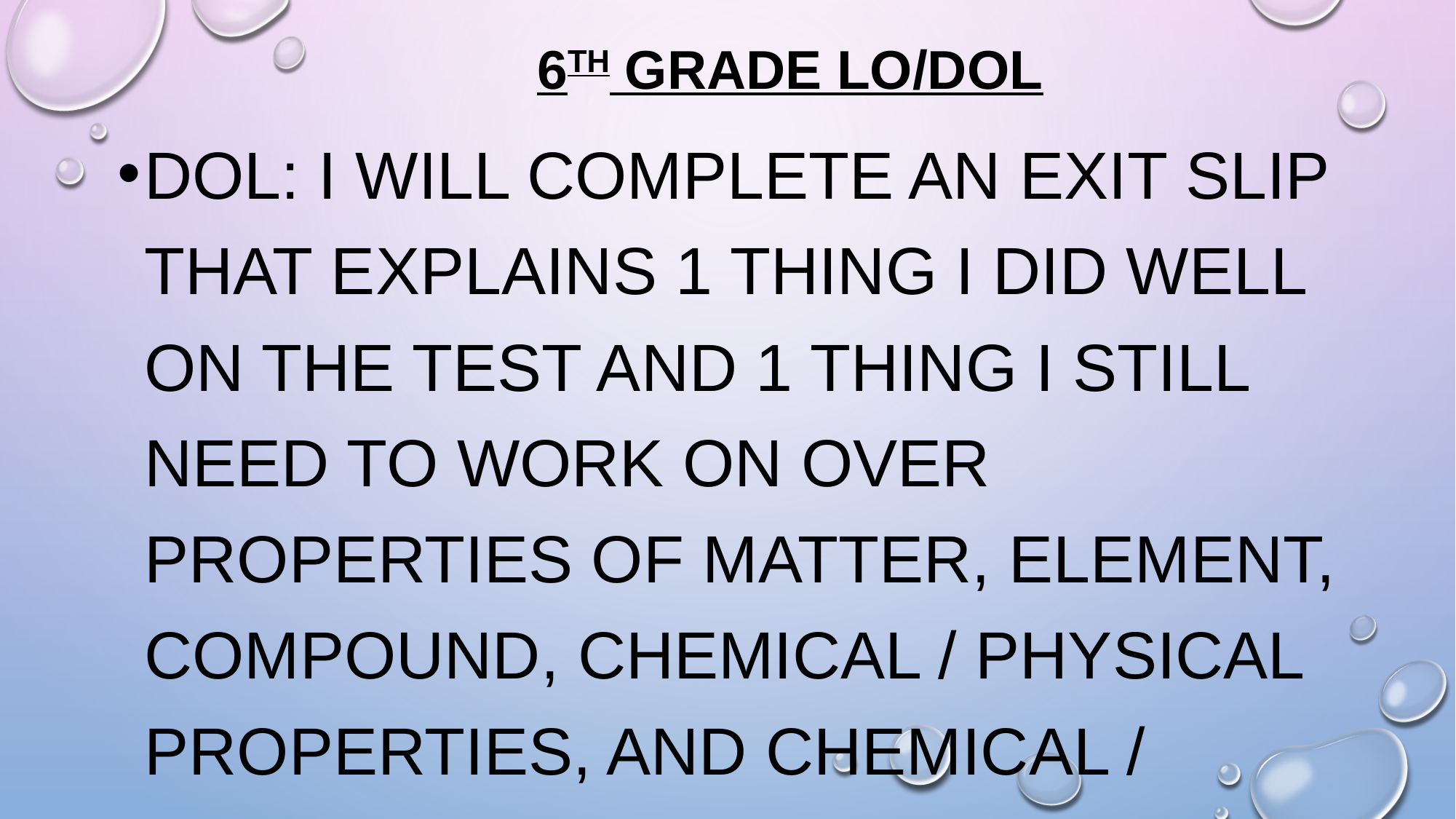

# 6th Grade LO/DOL
Dol: I will complete an exit slip that explains 1 thing I did well on the test and 1 thing I still need to work on over properties of matter, element, compound, chemical / physical properties, and chemical / physical changes.